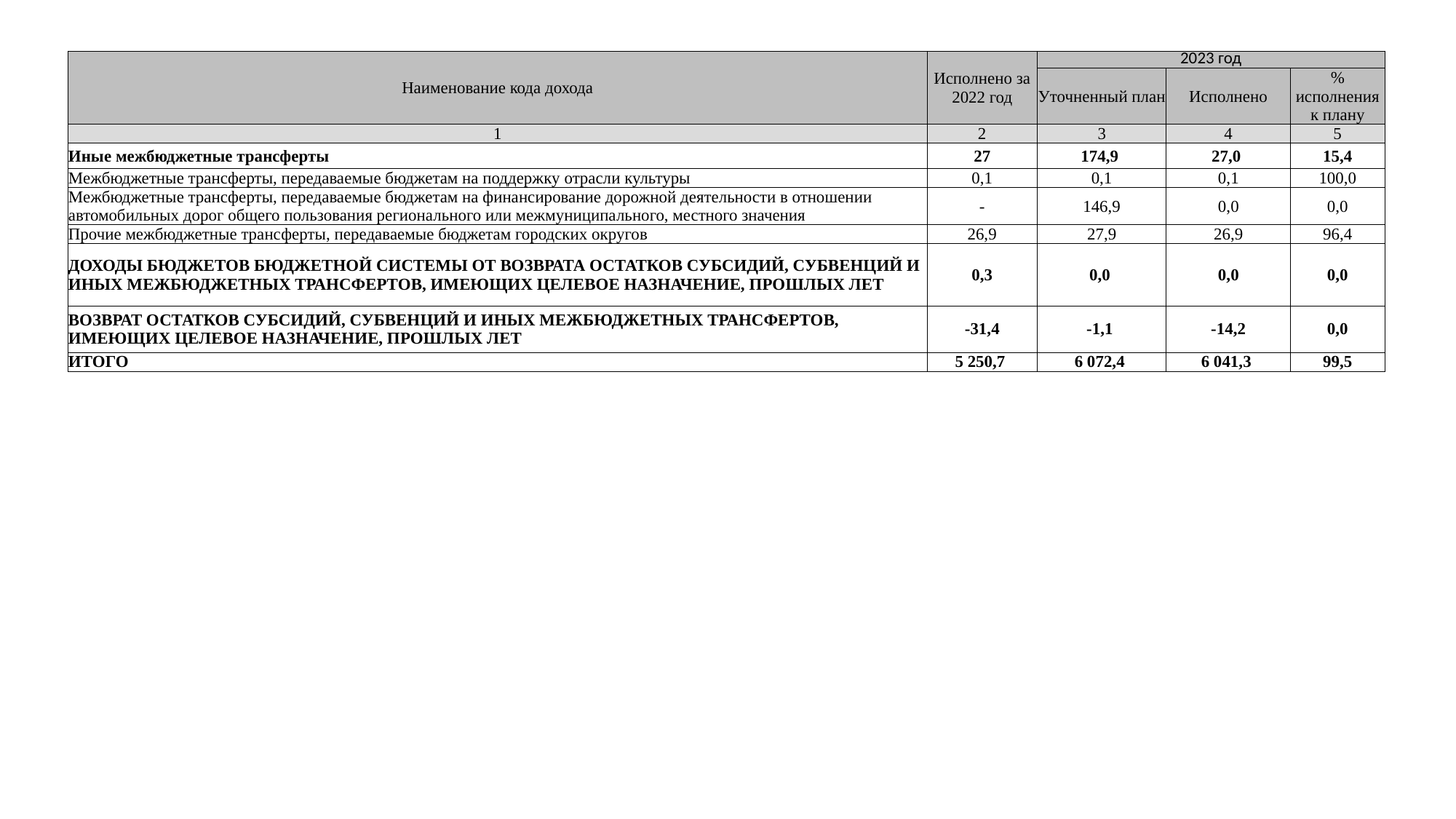

| Наименование кода дохода | Исполнено за 2022 год | 2023 год |  |  |
| --- | --- | --- | --- | --- |
|  |  | Уточненный план | Исполнено | % исполнения к плану |
| 1 | 2 | 3 | 4 | 5 |
| Иные межбюджетные трансферты | 27 | 174,9 | 27,0 | 15,4 |
| Межбюджетные трансферты, передаваемые бюджетам на поддержку отрасли культуры | 0,1 | 0,1 | 0,1 | 100,0 |
| Межбюджетные трансферты, передаваемые бюджетам на финансирование дорожной деятельности в отношении автомобильных дорог общего пользования регионального или межмуниципального, местного значения | - | 146,9 | 0,0 | 0,0 |
| Прочие межбюджетные трансферты, передаваемые бюджетам городских округов | 26,9 | 27,9 | 26,9 | 96,4 |
| ДОХОДЫ БЮДЖЕТОВ БЮДЖЕТНОЙ СИСТЕМЫ ОТ ВОЗВРАТА ОСТАТКОВ СУБСИДИЙ, СУБВЕНЦИЙ И ИНЫХ МЕЖБЮДЖЕТНЫХ ТРАНСФЕРТОВ, ИМЕЮЩИХ ЦЕЛЕВОЕ НАЗНАЧЕНИЕ, ПРОШЛЫХ ЛЕТ | 0,3 | 0,0 | 0,0 | 0,0 |
| ВОЗВРАТ ОСТАТКОВ СУБСИДИЙ, СУБВЕНЦИЙ И ИНЫХ МЕЖБЮДЖЕТНЫХ ТРАНСФЕРТОВ, ИМЕЮЩИХ ЦЕЛЕВОЕ НАЗНАЧЕНИЕ, ПРОШЛЫХ ЛЕТ | -31,4 | -1,1 | -14,2 | 0,0 |
| ИТОГО | 5 250,7 | 6 072,4 | 6 041,3 | 99,5 |